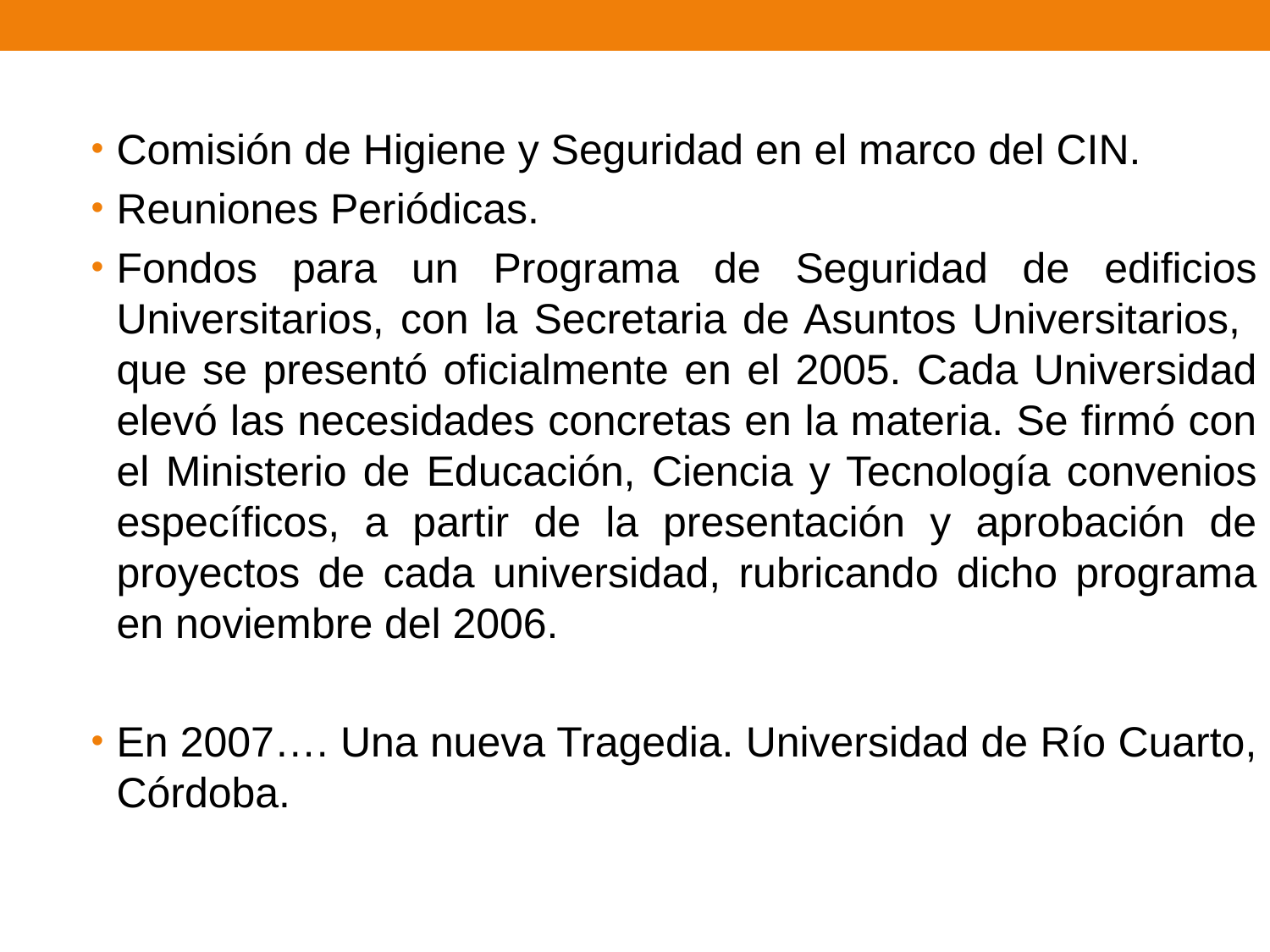

Comisión de Higiene y Seguridad en el marco del CIN.
Reuniones Periódicas.
Fondos para un Programa de Seguridad de edificios Universitarios, con la Secretaria de Asuntos Universitarios,  que se presentó oficialmente en el 2005. Cada Universidad elevó las necesidades concretas en la materia. Se firmó con el Ministerio de Educación, Ciencia y Tecnología convenios específicos, a partir de la presentación y aprobación de proyectos de cada universidad, rubricando dicho programa en noviembre del 2006.

En 2007…. Una nueva Tragedia. Universidad de Río Cuarto, Córdoba.